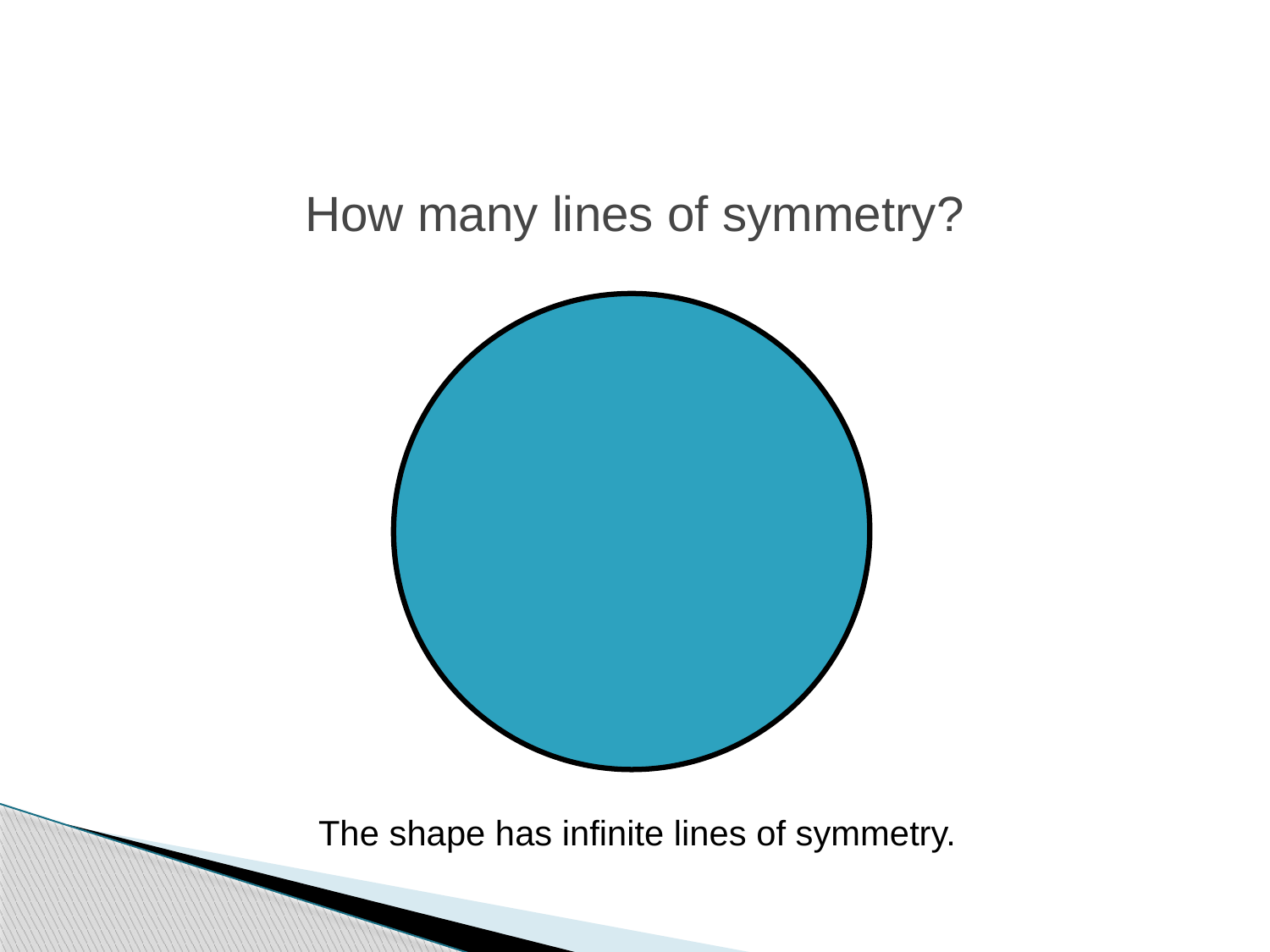

How many lines of symmetry?

The shape has infinite lines of symmetry.